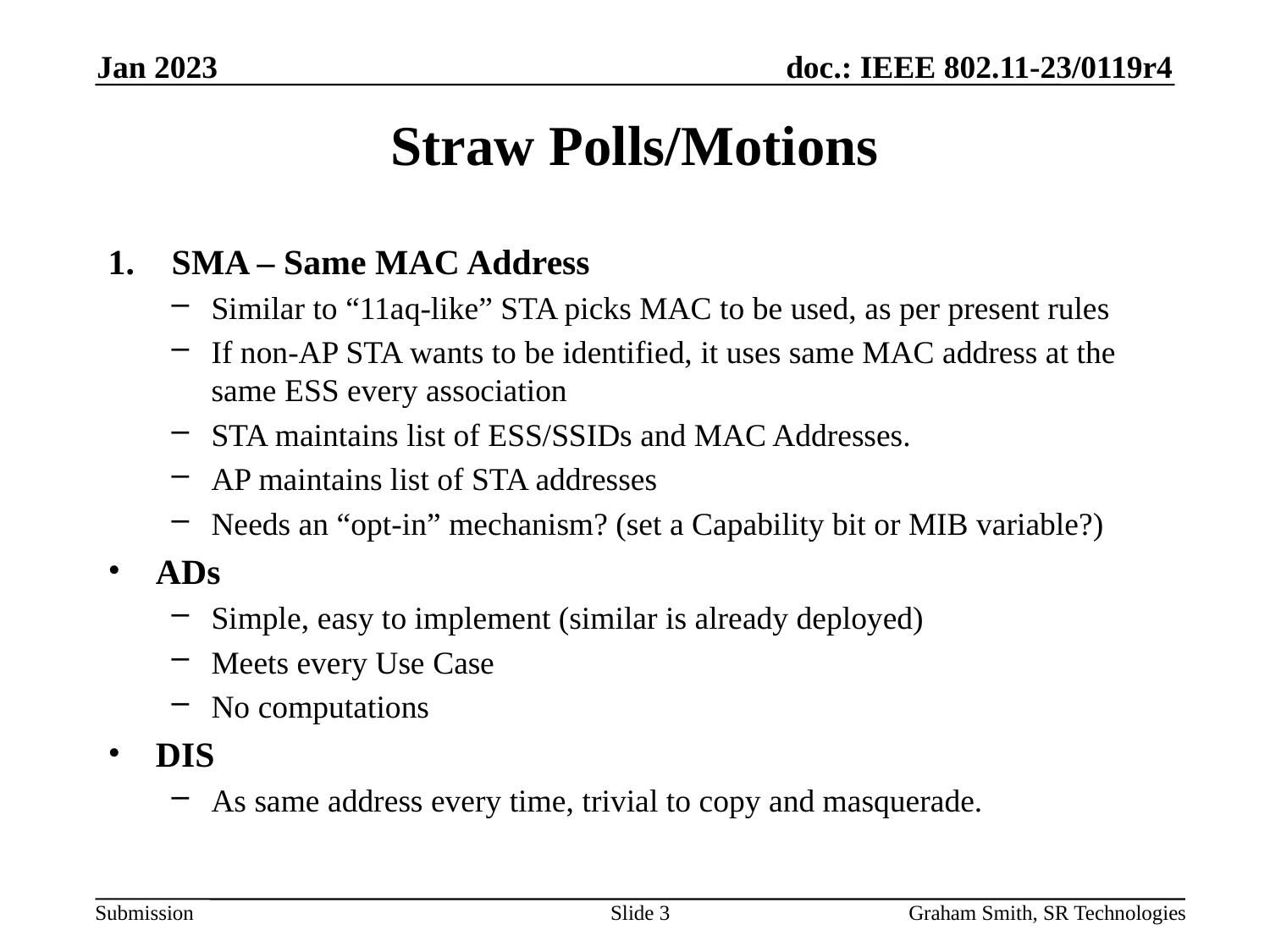

Jan 2023
# Straw Polls/Motions
SMA – Same MAC Address
Similar to “11aq-like” STA picks MAC to be used, as per present rules
If non-AP STA wants to be identified, it uses same MAC address at the same ESS every association
STA maintains list of ESS/SSIDs and MAC Addresses.
AP maintains list of STA addresses
Needs an “opt-in” mechanism? (set a Capability bit or MIB variable?)
ADs
Simple, easy to implement (similar is already deployed)
Meets every Use Case
No computations
DIS
As same address every time, trivial to copy and masquerade.

Slide 3
Graham Smith, SR Technologies